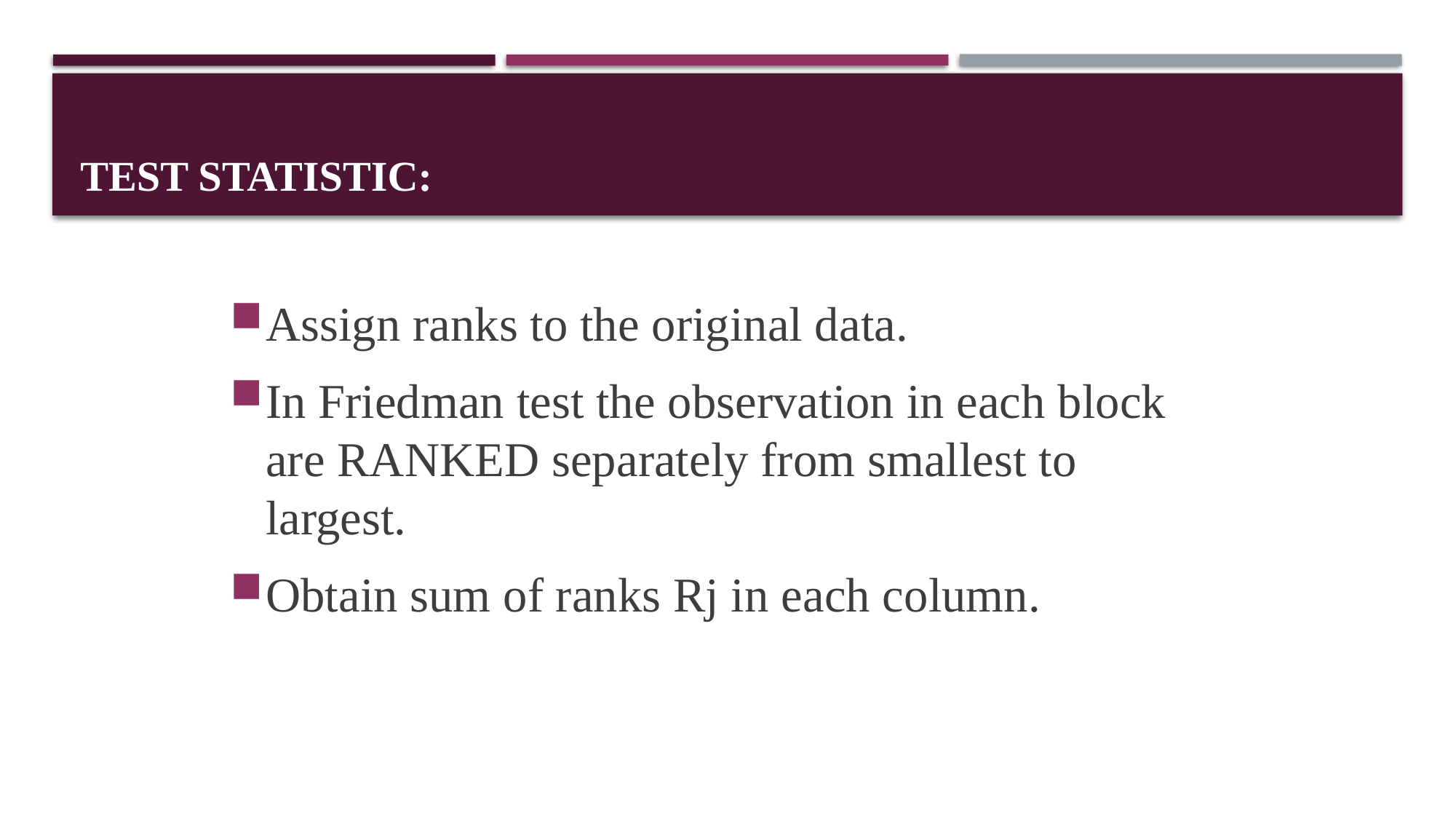

# Test Statistic:
Assign ranks to the original data.
In Friedman test the observation in each block are RANKED separately from smallest to largest.
Obtain sum of ranks Rj in each column.